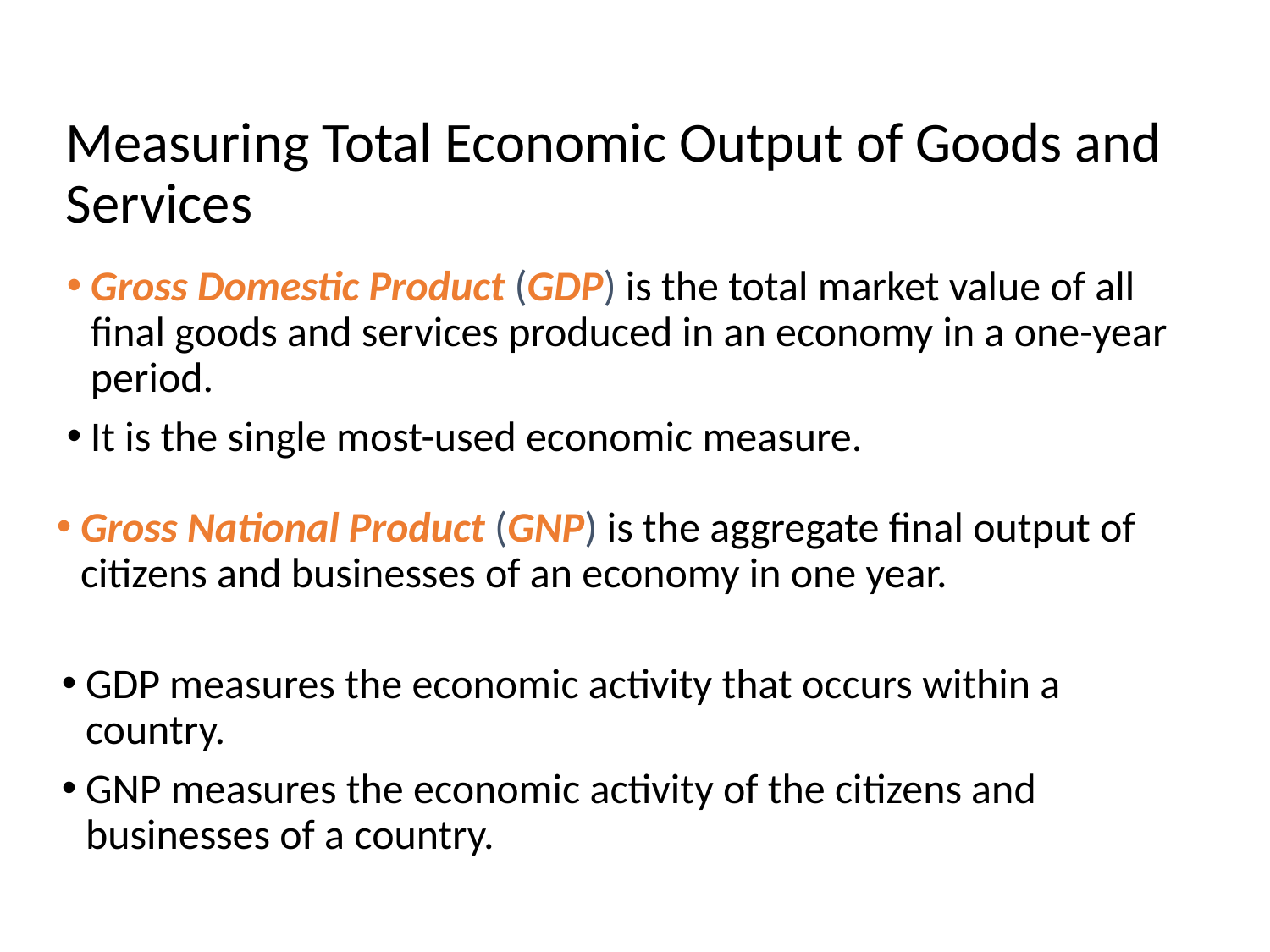

# Measuring Total Economic Output of Goods and Services
Gross Domestic Product (GDP) is the total market value of all final goods and services produced in an economy in a one-year period.
It is the single most-used economic measure.
Gross National Product (GNP) is the aggregate final output of citizens and businesses of an economy in one year.
GDP measures the economic activity that occurs within a country.
GNP measures the economic activity of the citizens and businesses of a country.